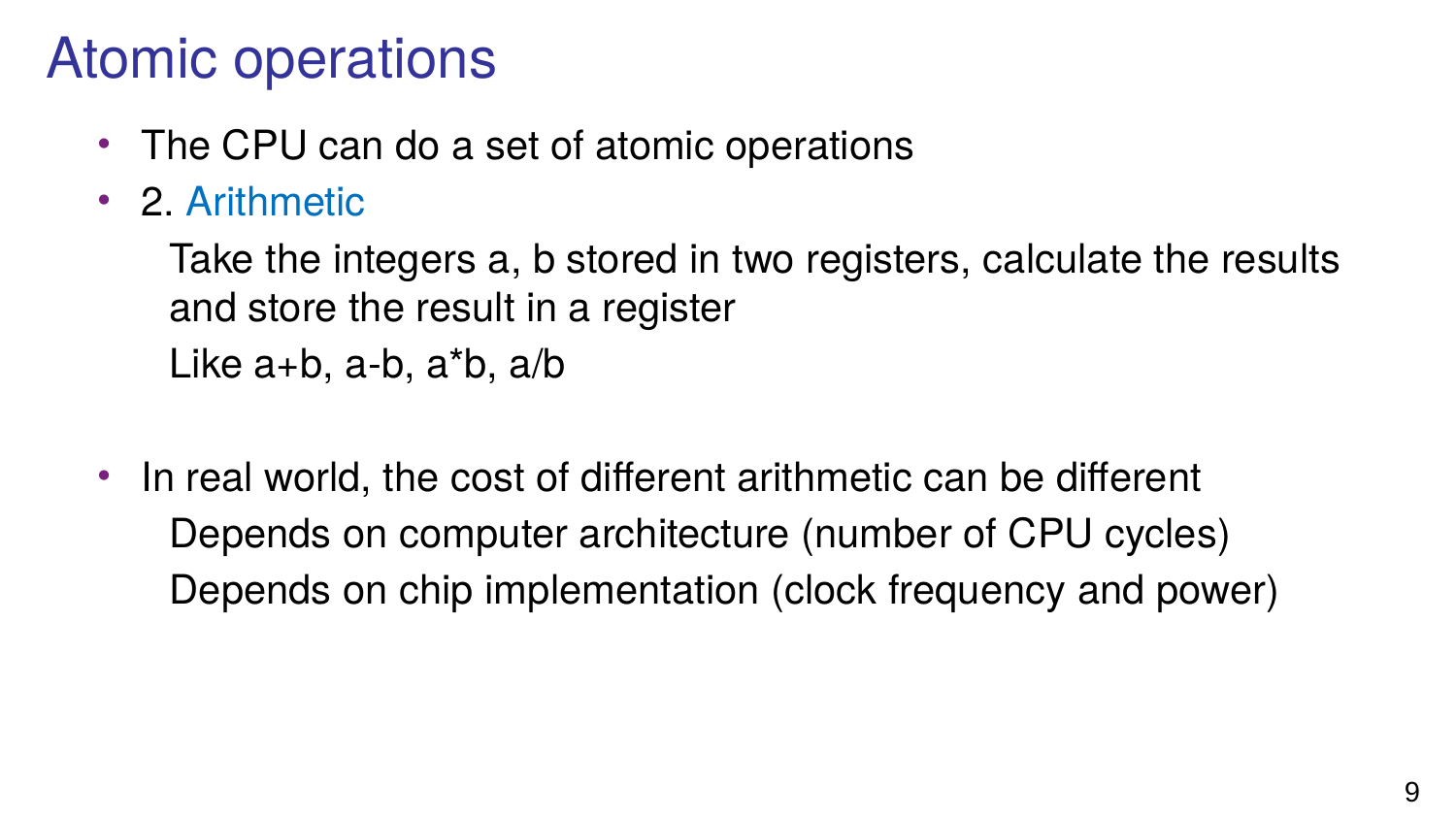

# Atomic operations
The CPU can do a set of atomic operations
2. Arithmetic
Take the integers a, b stored in two registers, calculate the results and store the result in a register
Like a+b, a-b, a*b, a/b

In real world, the cost of different arithmetic can be different
Depends on computer architecture (number of CPU cycles)
Depends on chip implementation (clock frequency and power)